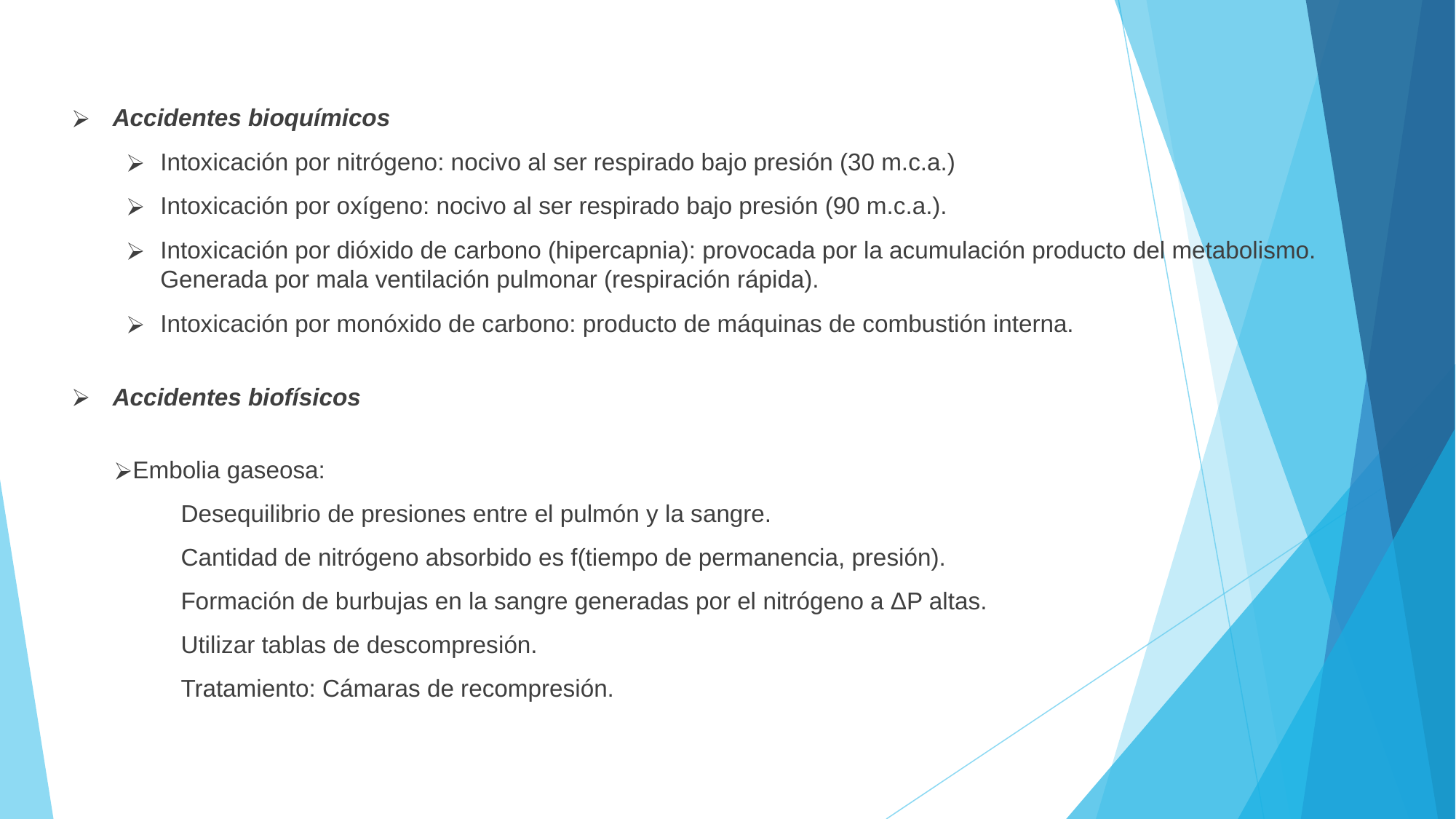

Accidentes bioquímicos
Intoxicación por nitrógeno: nocivo al ser respirado bajo presión (30 m.c.a.)
Intoxicación por oxígeno: nocivo al ser respirado bajo presión (90 m.c.a.).
Intoxicación por dióxido de carbono (hipercapnia): provocada por la acumulación producto del metabolismo. Generada por mala ventilación pulmonar (respiración rápida).
Intoxicación por monóxido de carbono: producto de máquinas de combustión interna.

Accidentes biofísicos

Embolia gaseosa:
Desequilibrio de presiones entre el pulmón y la sangre.
Cantidad de nitrógeno absorbido es f(tiempo de permanencia, presión).
Formación de burbujas en la sangre generadas por el nitrógeno a ΔP altas.
Utilizar tablas de descompresión.
Tratamiento: Cámaras de recompresión.